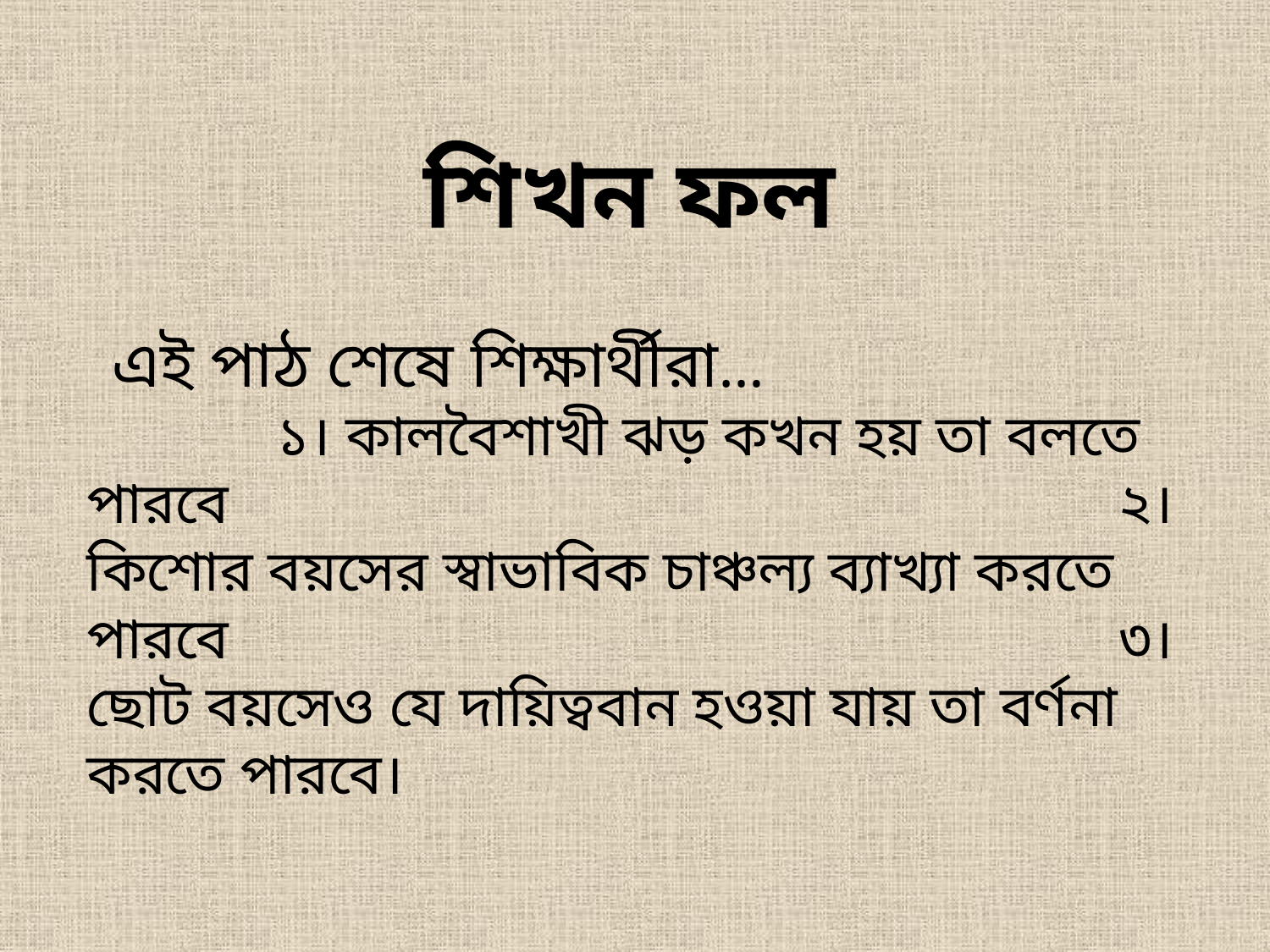

শিখন ফল
  এই পাঠ শেষে শিক্ষার্থীরা…                                             ১। কালবৈশাখী ঝড় কখন হয় তা বলতে পারবে                                                             ২। কিশোর বয়সের স্বাভাবিক চাঞ্চল্য ব্যাখ্যা করতে পারবে                                                             ৩। ছোট বয়সেও যে দায়িত্ববান হওয়া যায় তা বর্ণনা করতে পারবে।